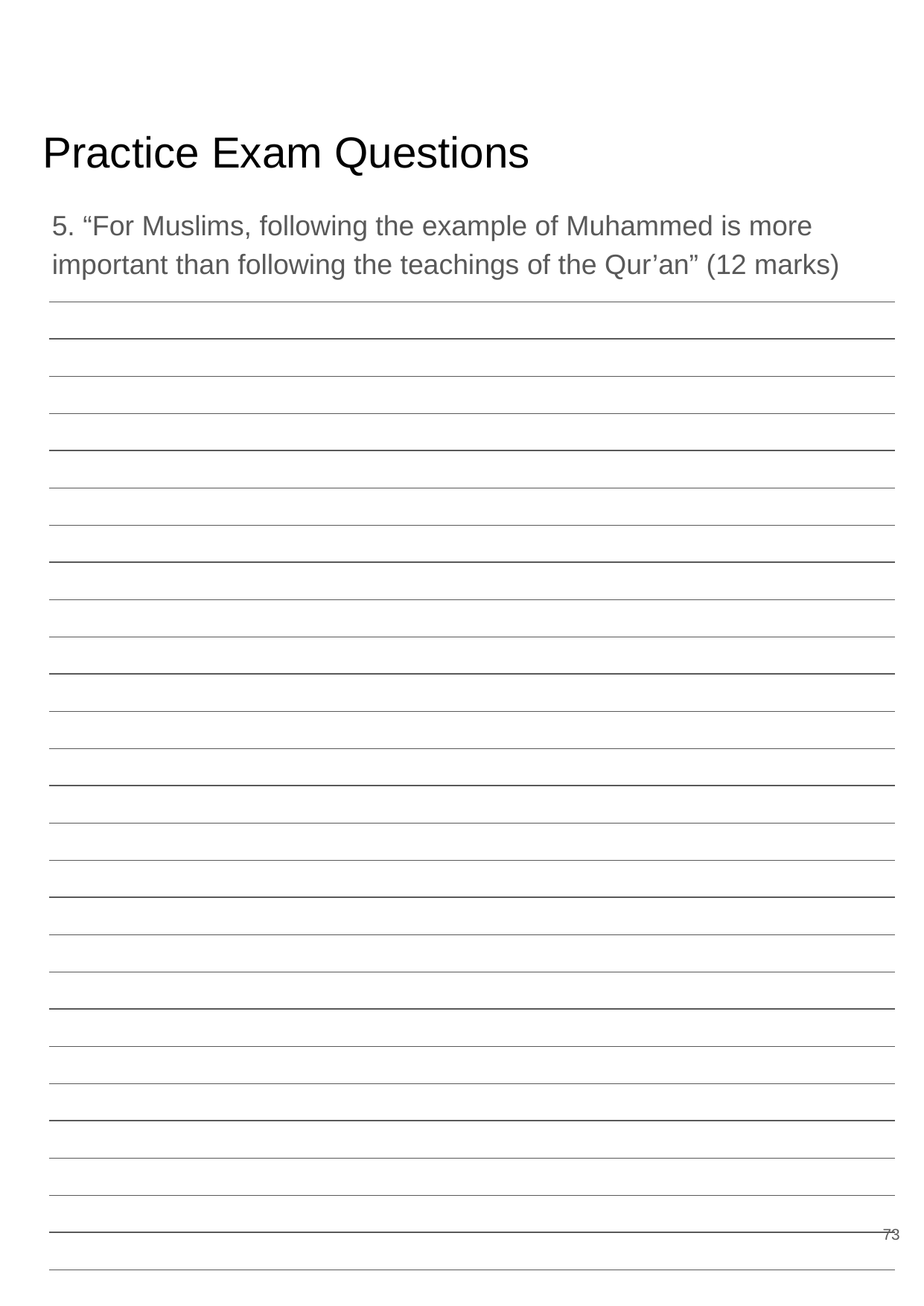

# Practice Exam Questions
5. “For Muslims, following the example of Muhammed is more important than following the teachings of the Qur’an” (12 marks)

73